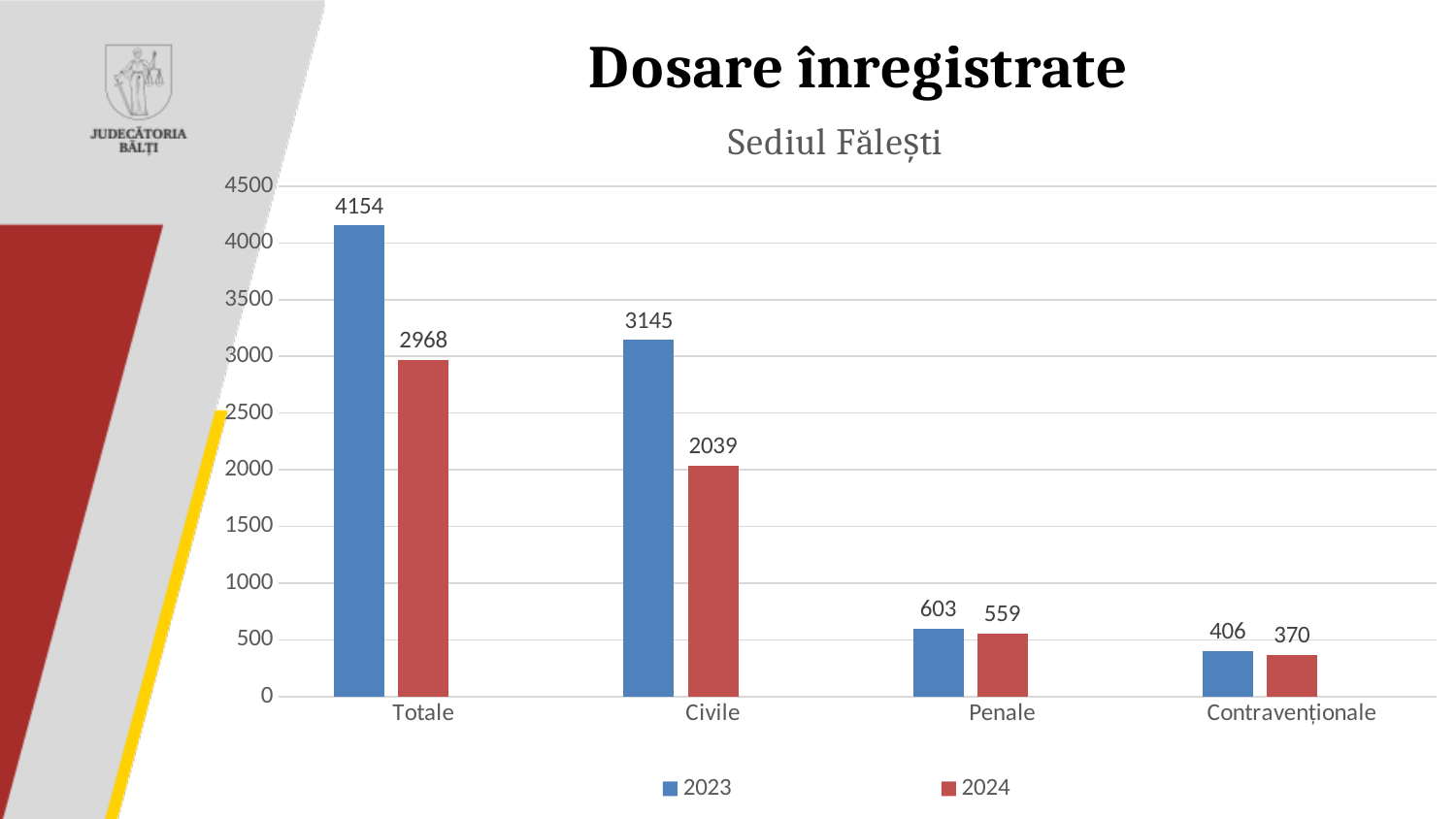

### Chart: Sediul Fălești

| Category | 2023 | 2024 | Столбец1 |
|---|---|---|---|
| Totale | 4154.0 | 2968.0 | None |
| Civile | 3145.0 | 2039.0 | None |
| Penale | 603.0 | 559.0 | None |
| Contravenționale | 406.0 | 370.0 | None |